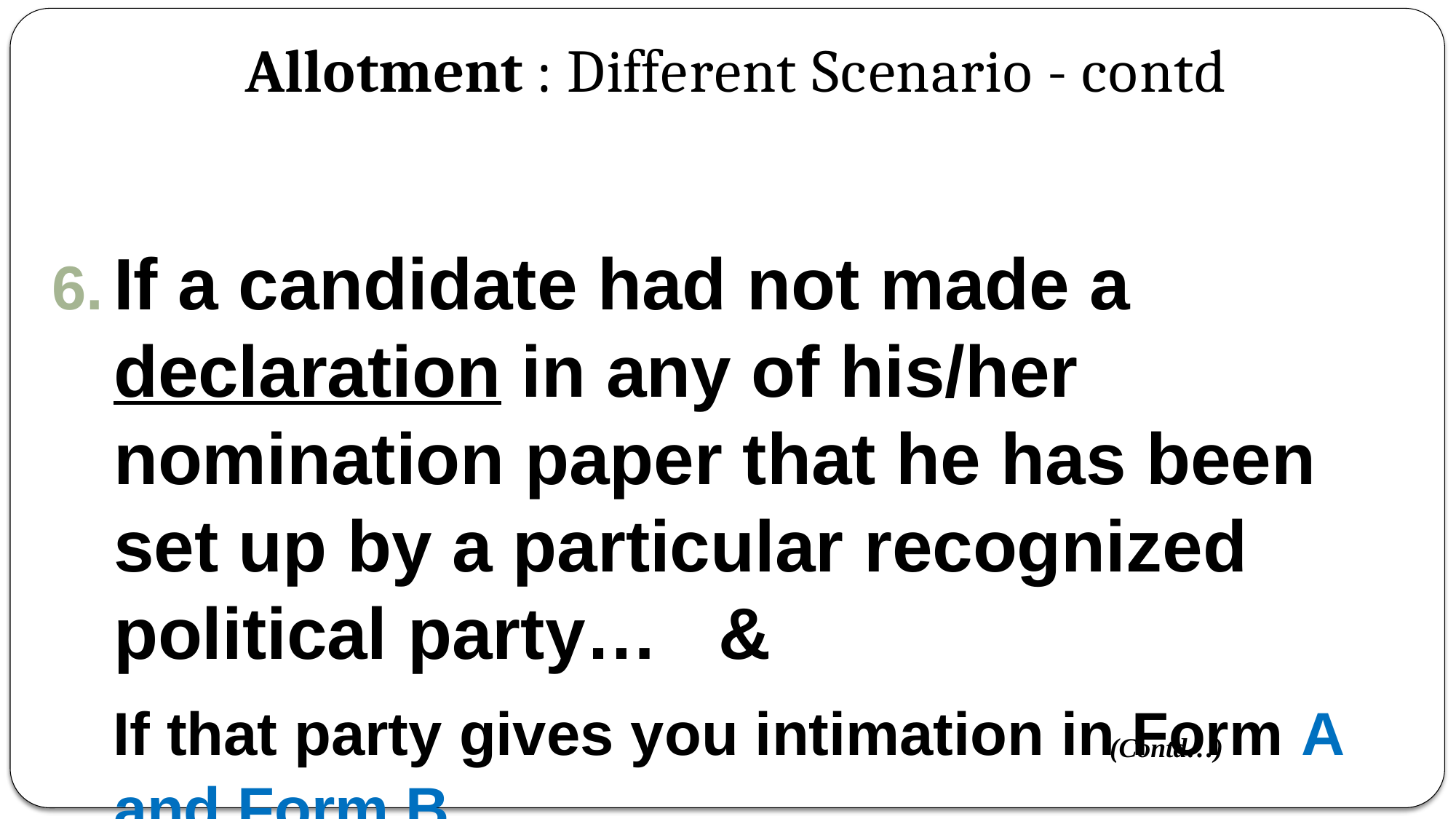

# Allotment : Different Scenario - contd

If a candidate had not made a declaration in any of his/her nomination paper that he has been set up by a particular recognized political party…   &
   If that party gives you intimation in Form A and Form B…
(Contd…)